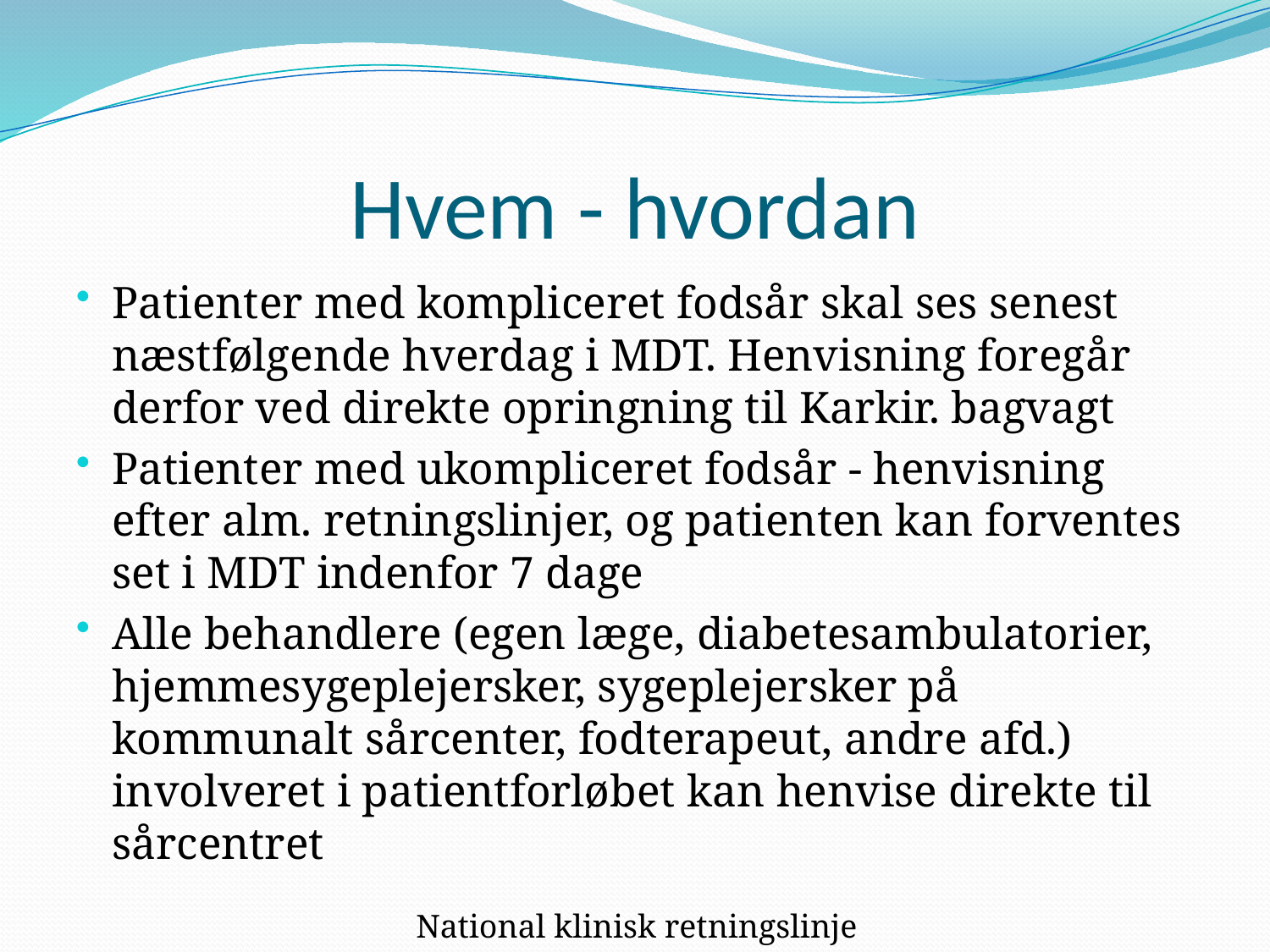

# Hvem - hvordan
Patienter med kompliceret fodsår skal ses senest næstfølgende hverdag i MDT. Henvisning foregår derfor ved direkte opringning til Karkir. bagvagt
Patienter med ukompliceret fodsår - henvisning efter alm. retningslinjer, og patienten kan forventes set i MDT indenfor 7 dage
Alle behandlere (egen læge, diabetesambulatorier, hjemmesygeplejersker, sygeplejersker på kommunalt sårcenter, fodterapeut, andre afd.) involveret i patientforløbet kan henvise direkte til sårcentret

National klinisk retningslinje